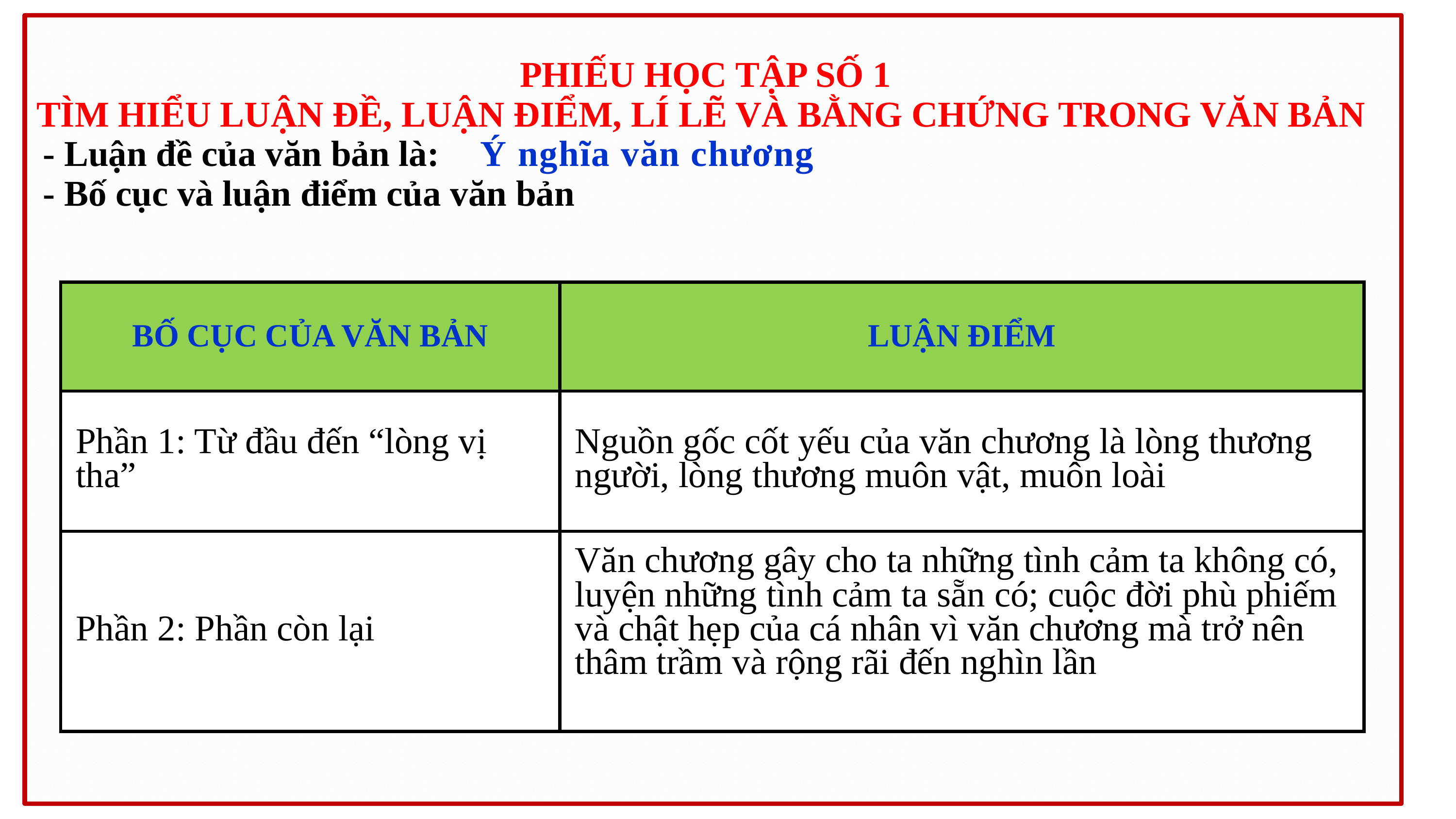

PHIẾU HỌC TẬP SỐ 1
TÌM HIỂU LUẬN ĐỀ, LUẬN ĐIỂM, LÍ LẼ VÀ BẰNG CHỨNG TRONG VĂN BẢN
  - Luận đề của văn bản là:    Ý nghĩa văn chương
  - Bố cục và luận điểm của văn bản

| BỐ CỤC CỦA VĂN BẢN | LUẬN ĐIỂM |
| --- | --- |
| Phần 1: Từ đầu đến “lòng vị tha” | Nguồn gốc cốt yếu của văn chương là lòng thương người, lòng thương muôn vật, muôn loài |
| Phần 2: Phần còn lại | Văn chương gây cho ta những tình cảm ta không có, luyện những tình cảm ta sẵn có; cuộc đời phù phiếm và chật hẹp của cá nhân vì văn chương mà trở nên thâm trầm và rộng rãi đến nghìn lần |